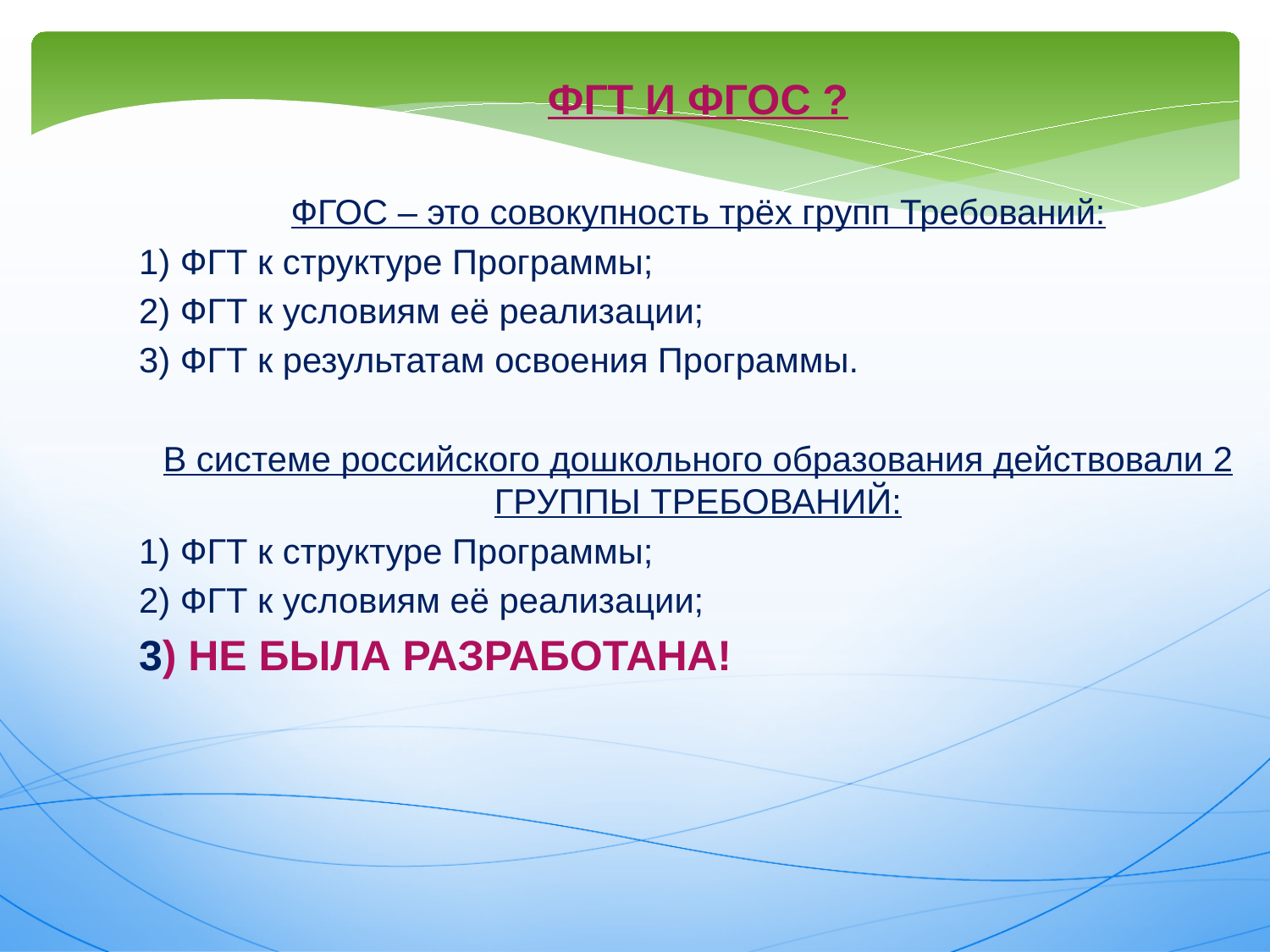

ФГТ И ФГОС ?

ФГОС – это совокупность трёх групп Требований:
1) ФГТ к структуре Программы;
2) ФГТ к условиям её реализации;
3) ФГТ к результатам освоения Программы.

В системе российского дошкольного образования действовали 2 ГРУППЫ ТРЕБОВАНИЙ:
1) ФГТ к структуре Программы;
2) ФГТ к условиям её реализации;
3) НЕ БЫЛА РАЗРАБОТАНА!